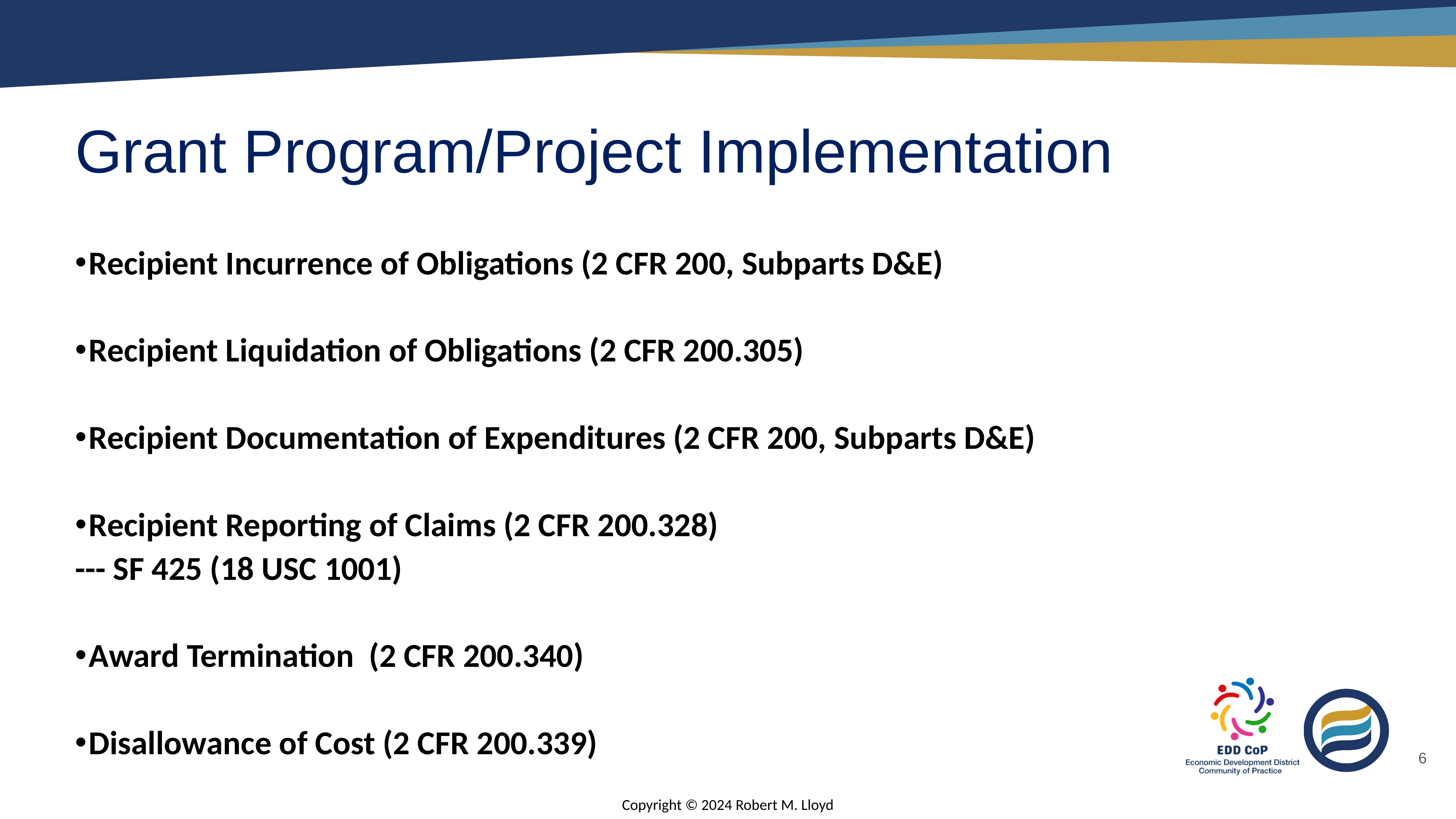

# Grant Program/Project Implementation
Recipient Incurrence of Obligations (2 CFR 200, Subparts D&E)

Recipient Liquidation of Obligations (2 CFR 200.305)

Recipient Documentation of Expenditures (2 CFR 200, Subparts D&E)

Recipient Reporting of Claims (2 CFR 200.328)
--- SF 425 (18 USC 1001)

Award Termination  (2 CFR 200.340)

Disallowance of Cost (2 CFR 200.339)

6